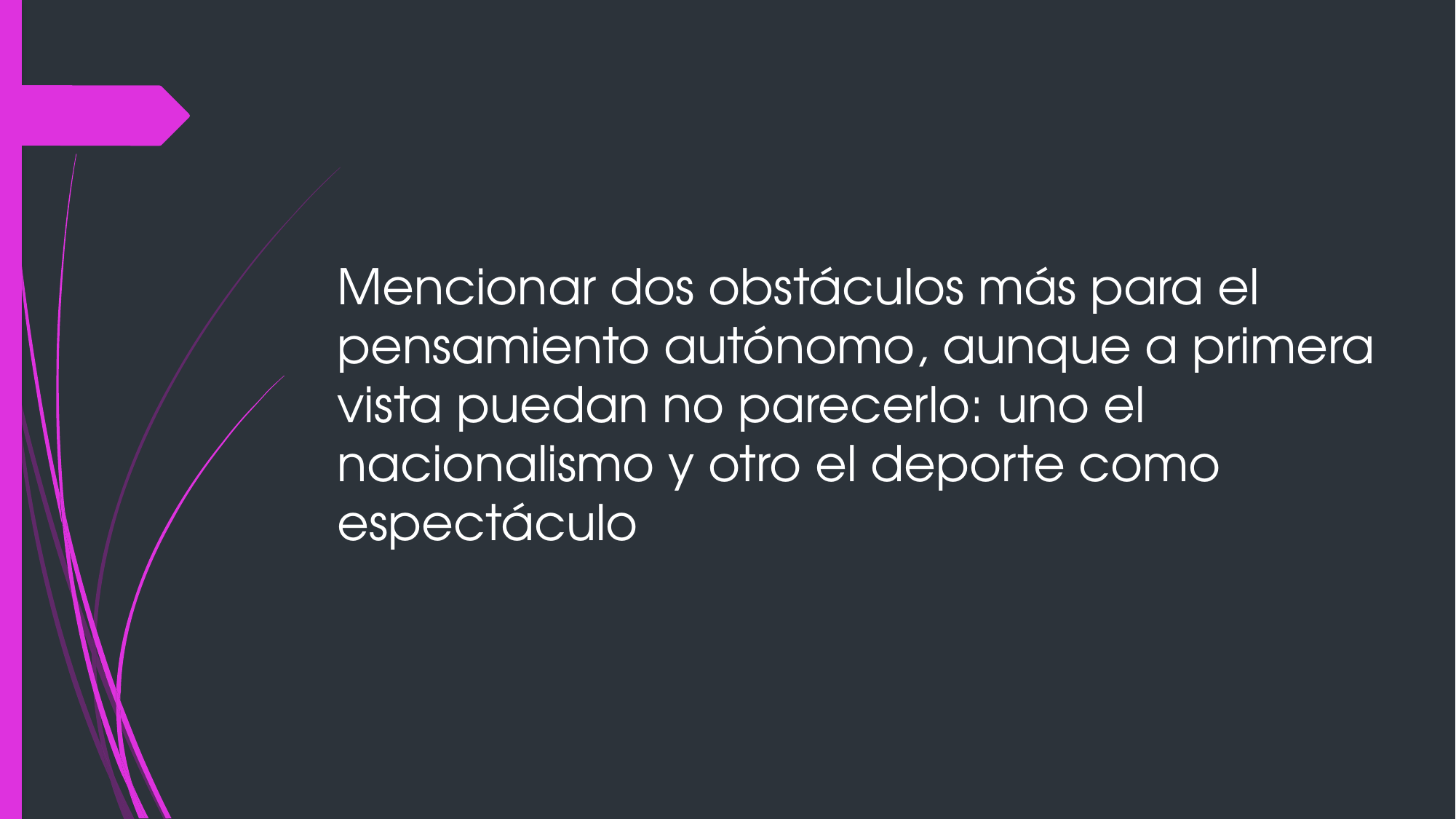

# Mencionar dos obstáculos más para el pensamiento autónomo, aunque a primera vista puedan no parecerlo: uno el nacionalismo y otro el deporte como espectáculo